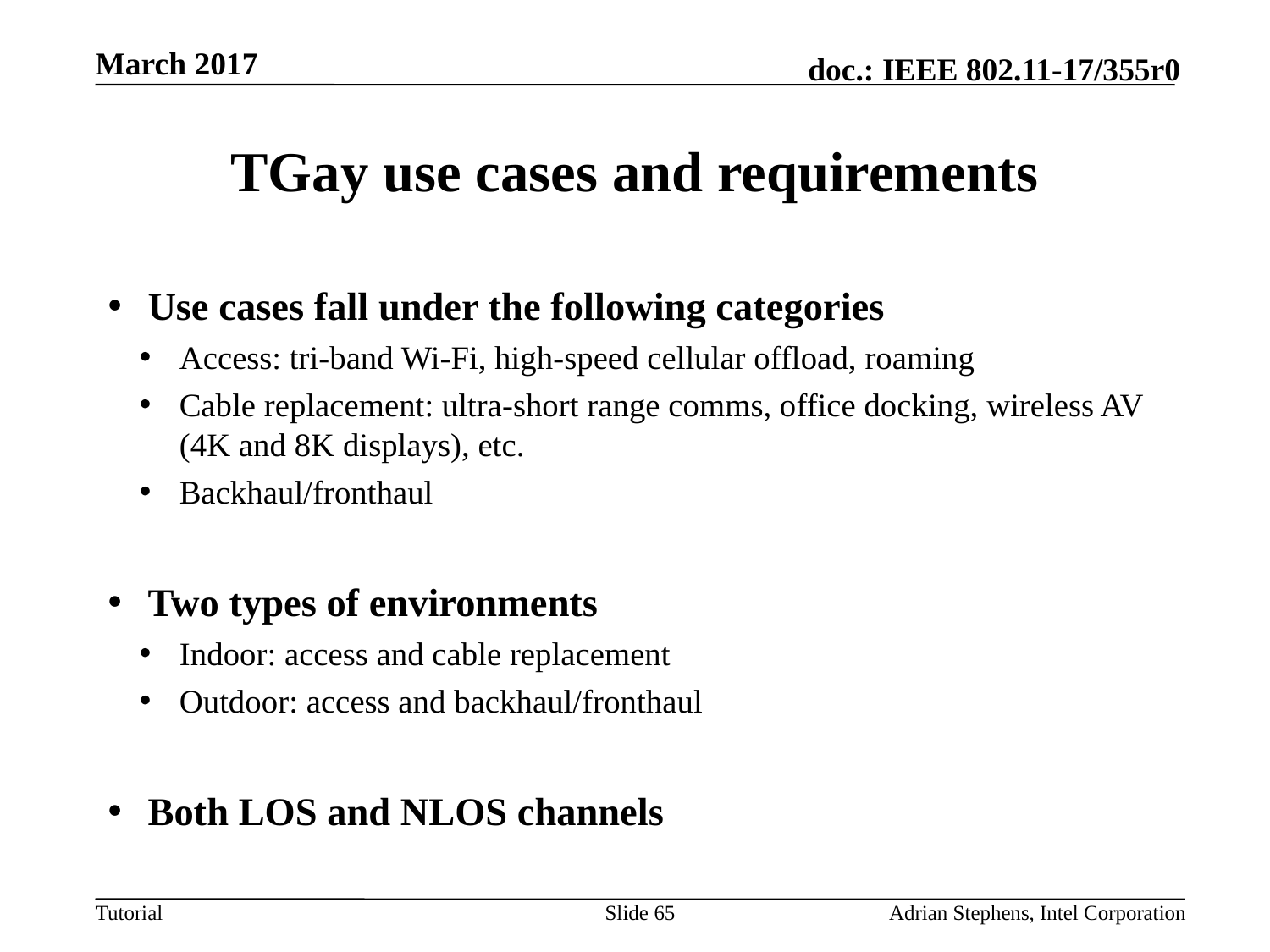

March 2017
# TGay use cases and requirements
Use cases fall under the following categories
Access: tri-band Wi-Fi, high-speed cellular offload, roaming
Cable replacement: ultra-short range comms, office docking, wireless AV (4K and 8K displays), etc.
Backhaul/fronthaul

Two types of environments
Indoor: access and cable replacement
Outdoor: access and backhaul/fronthaul

Both LOS and NLOS channels
Slide 65
Adrian Stephens, Intel Corporation